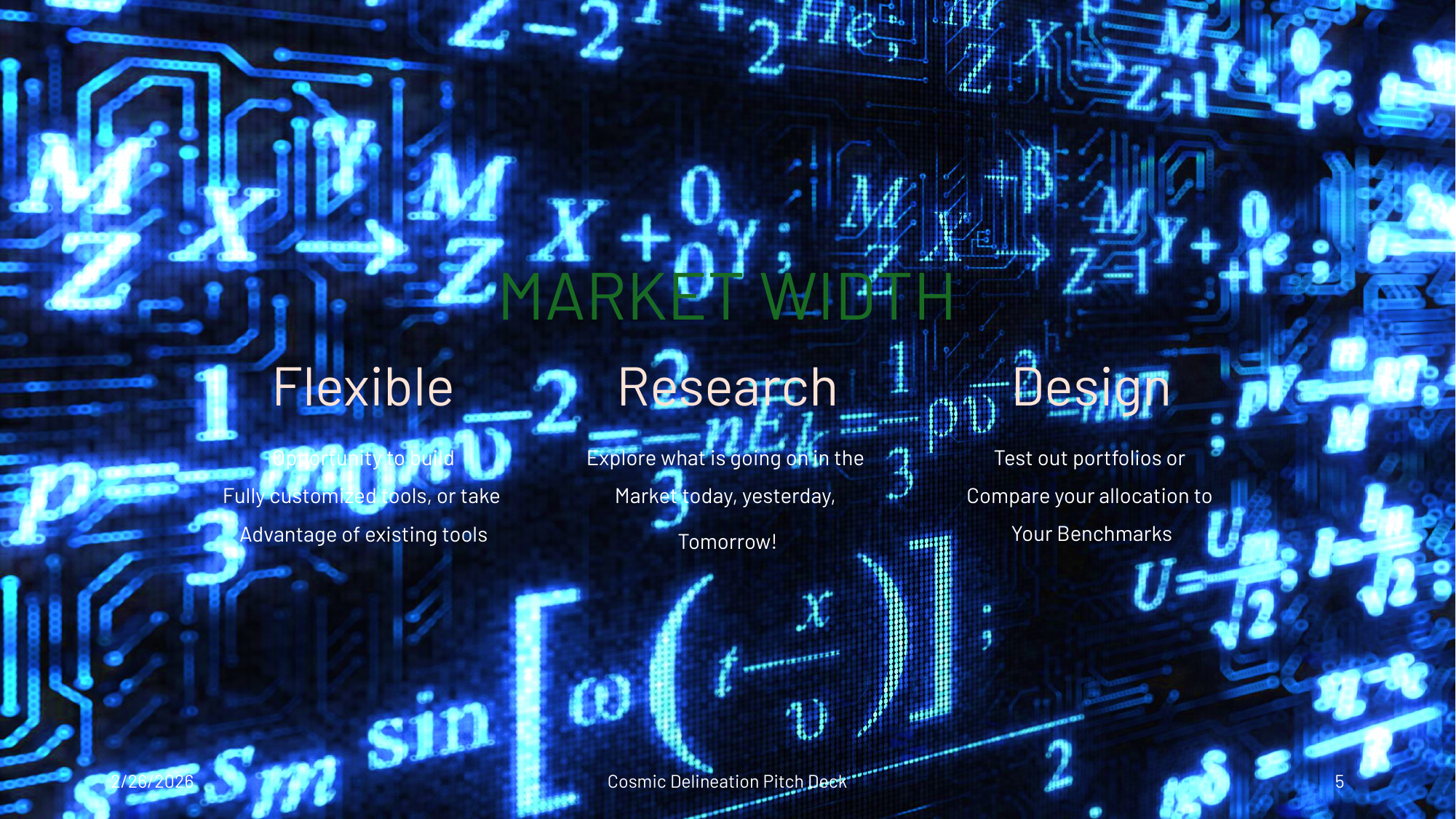

# MARKET WIDTH
Flexible
Research
Design
Opportunity to build
Fully customized tools, or take
Advantage of existing tools
Explore what is going on in the
Market today, yesterday,
Tomorrow!
Test out portfolios or
Compare your allocation to
Your Benchmarks

2/26/2026
Cosmic Delineation Pitch Deck
5